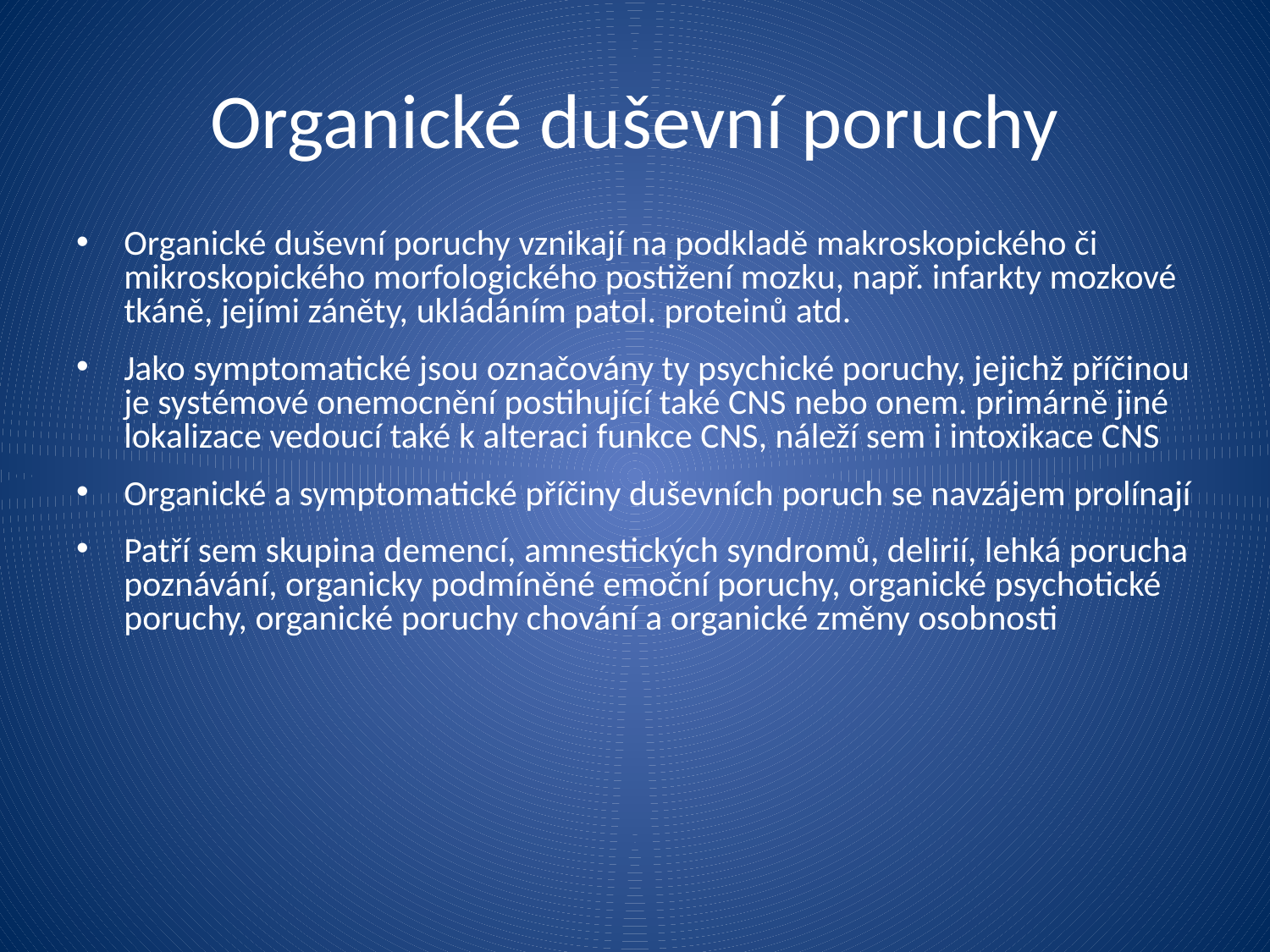

Organické duševní poruchy
Organické duševní poruchy vznikají na podkladě makroskopického či mikroskopického morfologického postižení mozku, např. infarkty mozkové tkáně, jejími záněty, ukládáním patol. proteinů atd.

Jako symptomatické jsou označovány ty psychické poruchy, jejichž příčinou je systémové onemocnění postihující také CNS nebo onem. primárně jiné lokalizace vedoucí také k alteraci funkce CNS, náleží sem i intoxikace CNS

Organické a symptomatické příčiny duševních poruch se navzájem prolínají

Patří sem skupina demencí, amnestických syndromů, delirií, lehká porucha poznávání, organicky podmíněné emoční poruchy, organické psychotické poruchy, organické poruchy chování a organické změny osobnosti